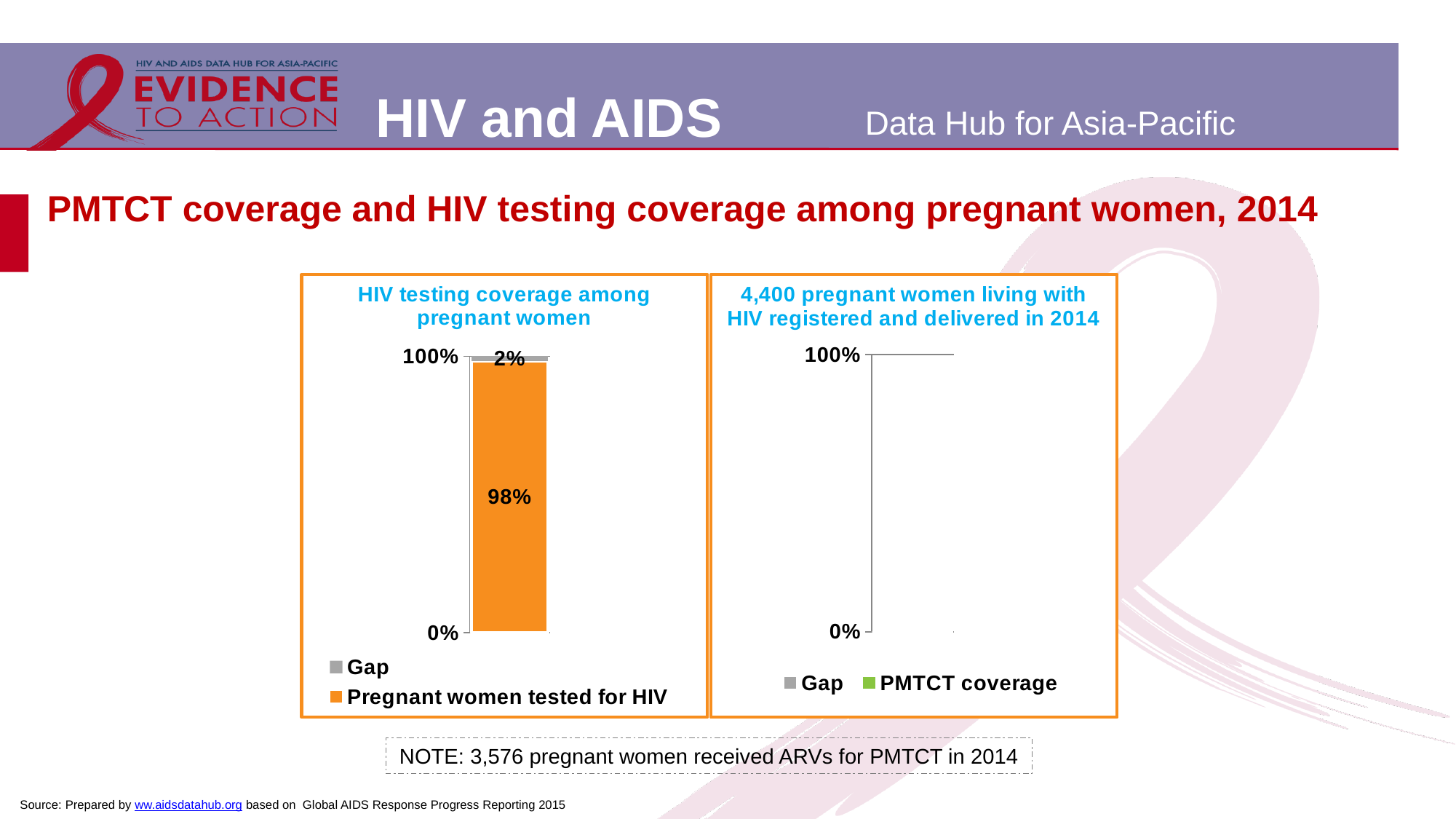

PMTCT coverage and HIV testing coverage among pregnant women, 2014

### Chart

| Category | Pregnant women tested for HIV | Gap |
|---|---|---|

### Chart

| Category | PMTCT coverage  | Gap |
|---|---|---|
NOTE: 3,576 pregnant women received ARVs for PMTCT in 2014
Source: Prepared by ww.aidsdatahub.org based on  Global AIDS Response Progress Reporting 2015